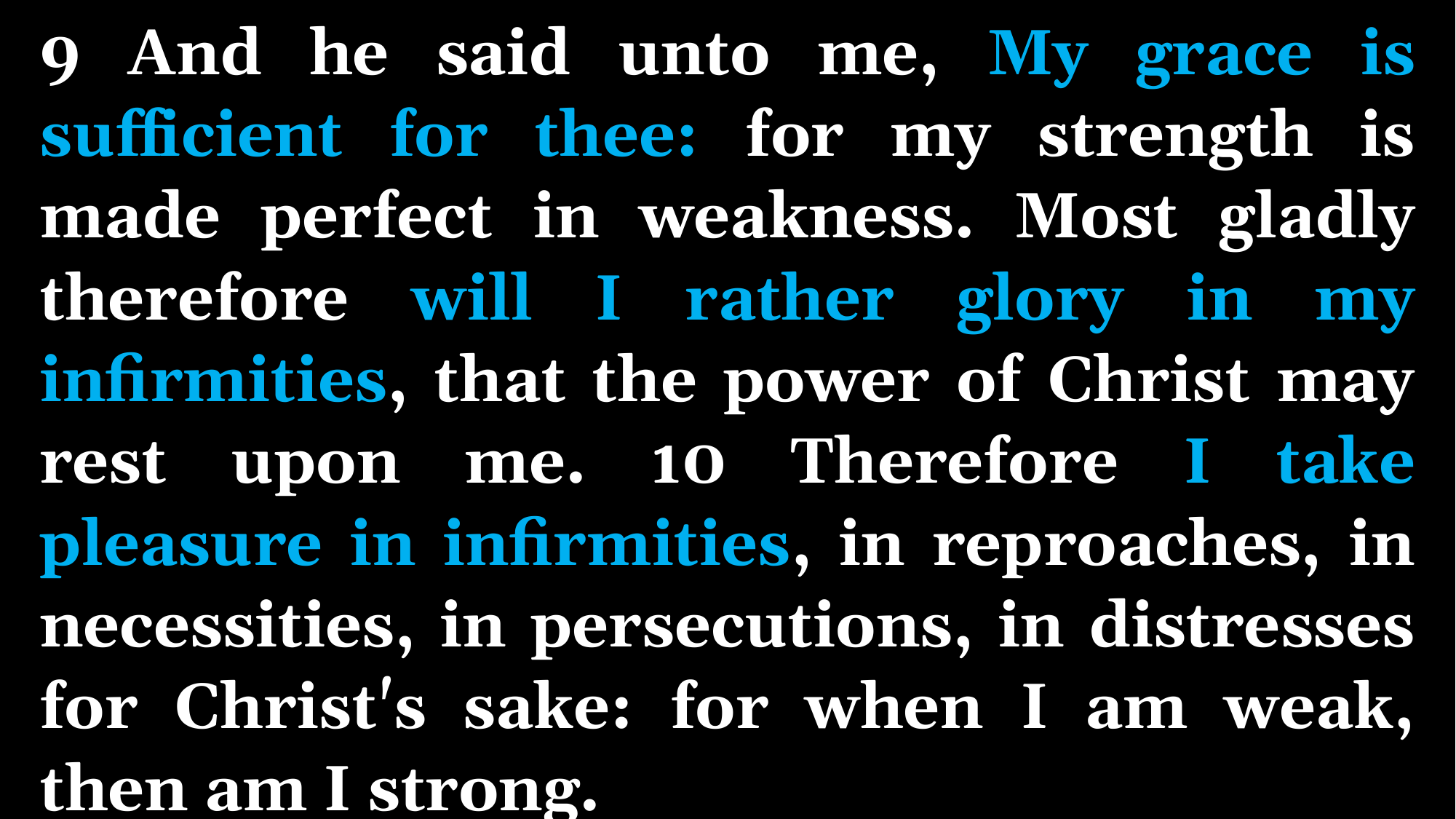

9 And he said unto me, My grace is sufficient for thee: for my strength is made perfect in weakness. Most gladly therefore will I rather glory in my infirmities, that the power of Christ may rest upon me. 10 Therefore I take pleasure in infirmities, in reproaches, in necessities, in persecutions, in distresses for Christ's sake: for when I am weak, then am I strong.